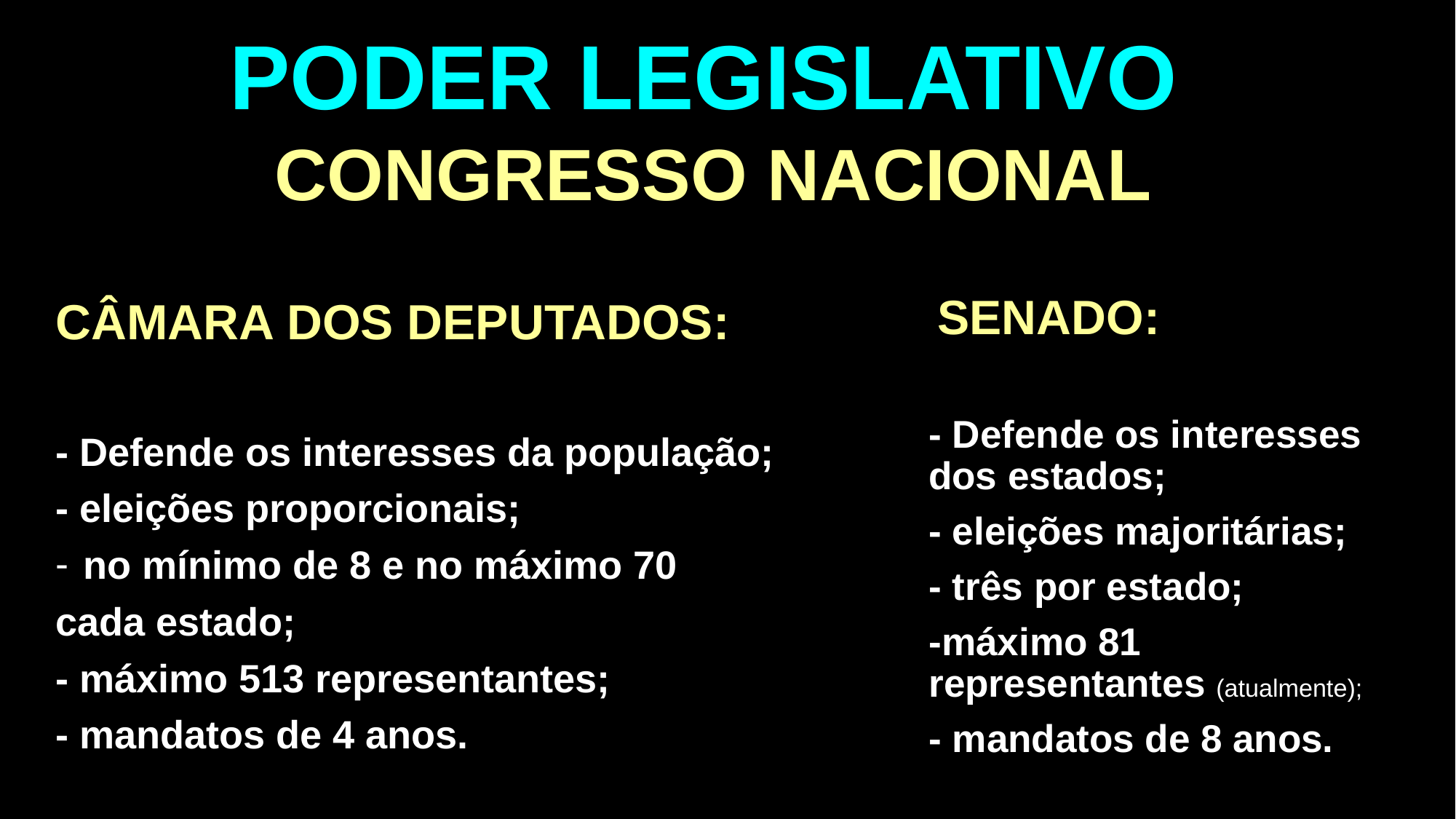

# PODER LEGISLATIVO
CONGRESSO NACIONAL
 SENADO:

- Defende os interesses dos estados;
- eleições majoritárias;
- três por estado;
-máximo 81 representantes (atualmente);
- mandatos de 8 anos.

CÂMARA DOS DEPUTADOS:

- Defende os interesses da população;
- eleições proporcionais;
no mínimo de 8 e no máximo 70
cada estado;
- máximo 513 representantes;
- mandatos de 4 anos.